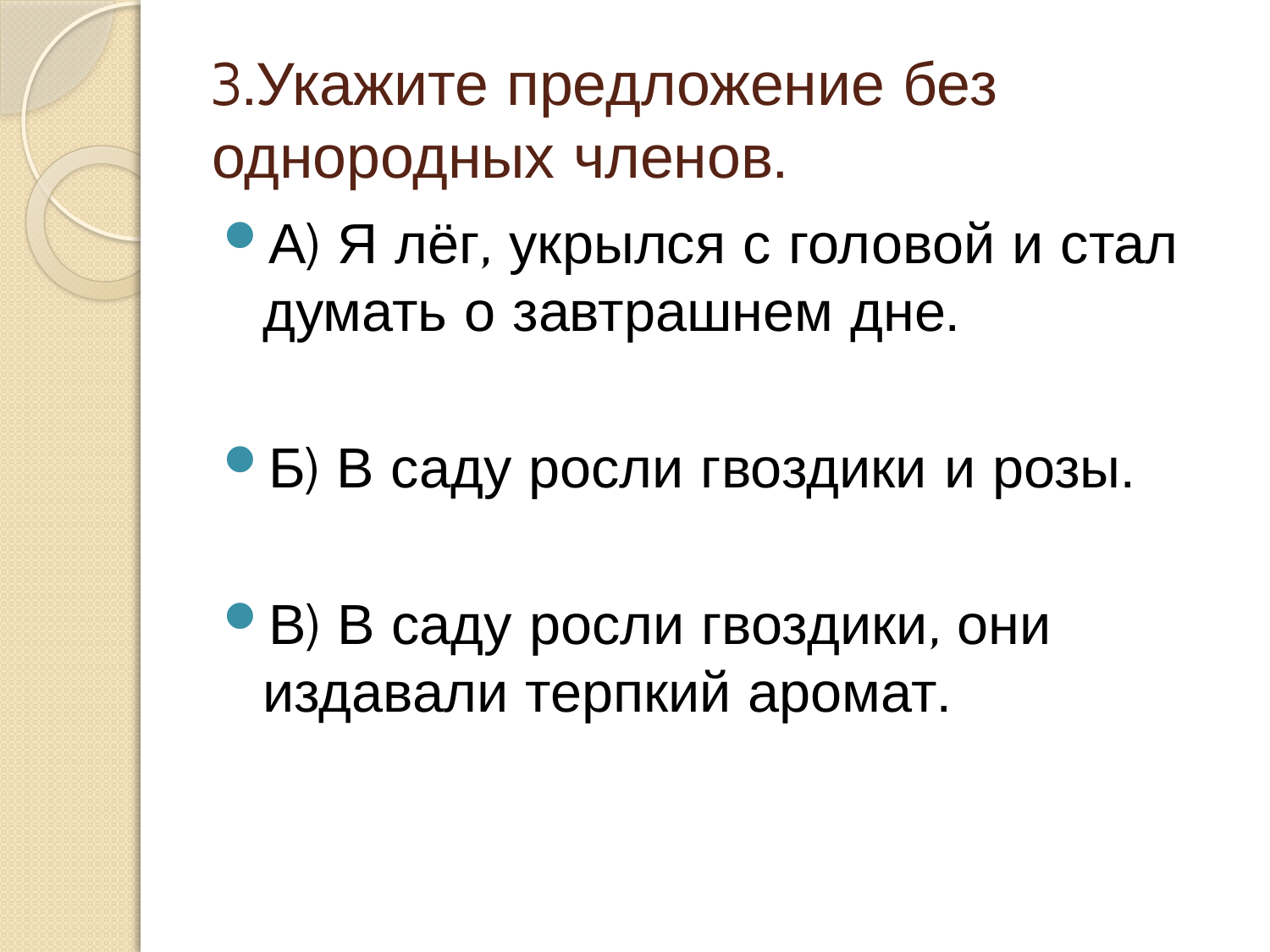

# 3.Укажите предложение без однородных членов.
А) Я лёг, укрылся с головой и стал думать о завтрашнем дне.

Б) В саду росли гвоздики и розы.

В) В саду росли гвоздики, они издавали терпкий аромат.